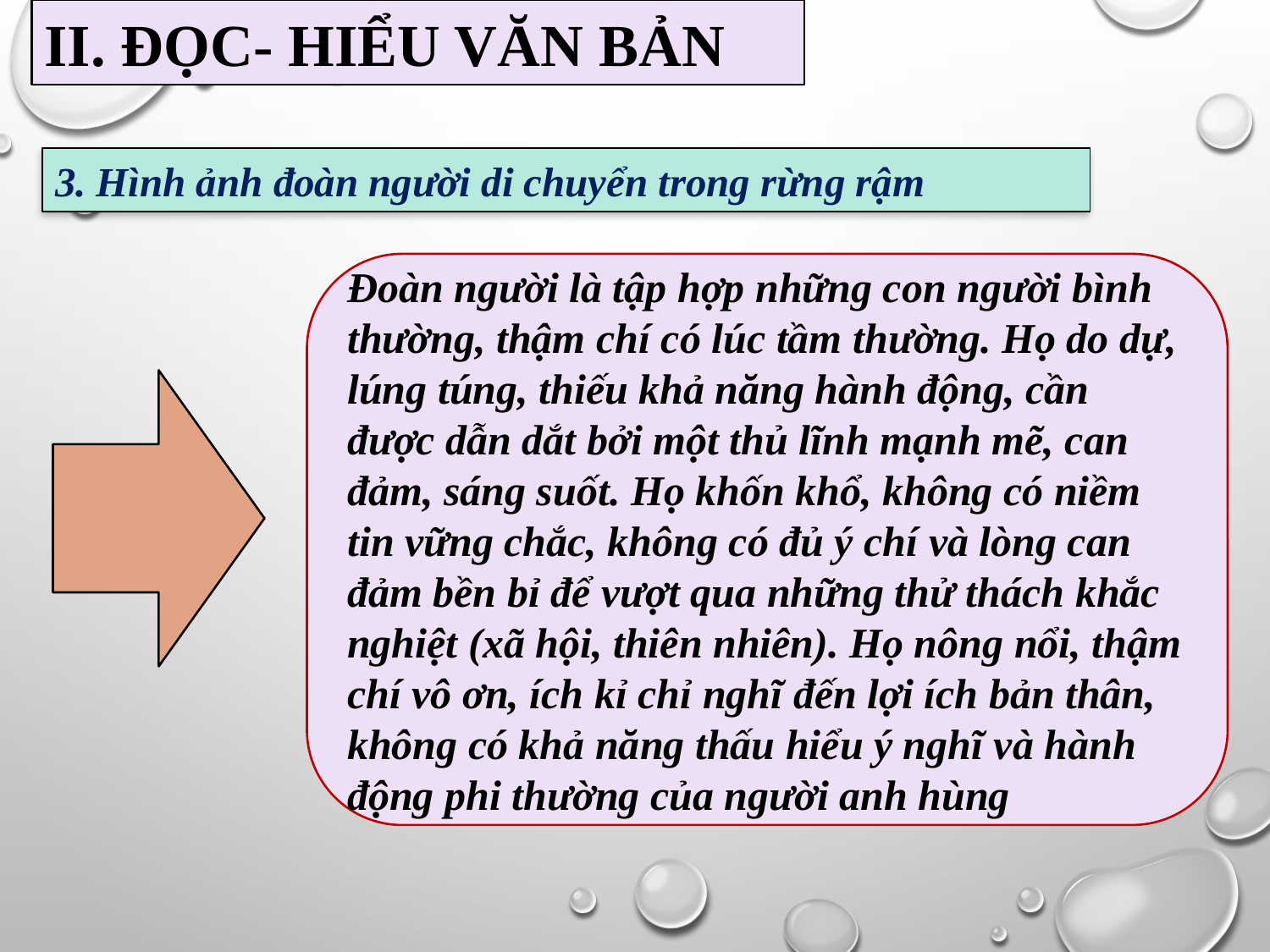

# II. ĐỌC- HIỂU VĂN BẢN
3. Hình ảnh đoàn người di chuyển trong rừng rậm
Đoàn người là tập hợp những con người bình thường, thậm chí có lúc tầm thường. Họ do dự, lúng túng, thiếu khả năng hành động, cần được dẫn dắt bởi một thủ lĩnh mạnh mẽ, can đảm, sáng suốt. Họ khốn khổ, không có niềm tin vững chắc, không có đủ ý chí và lòng can đảm bền bỉ để vượt qua những thử thách khắc nghiệt (xã hội, thiên nhiên). Họ nông nổi, thậm chí vô ơn, ích kỉ chỉ nghĩ đến lợi ích bản thân, không có khả năng thấu hiểu ý nghĩ và hành động phi thường của người anh hùng